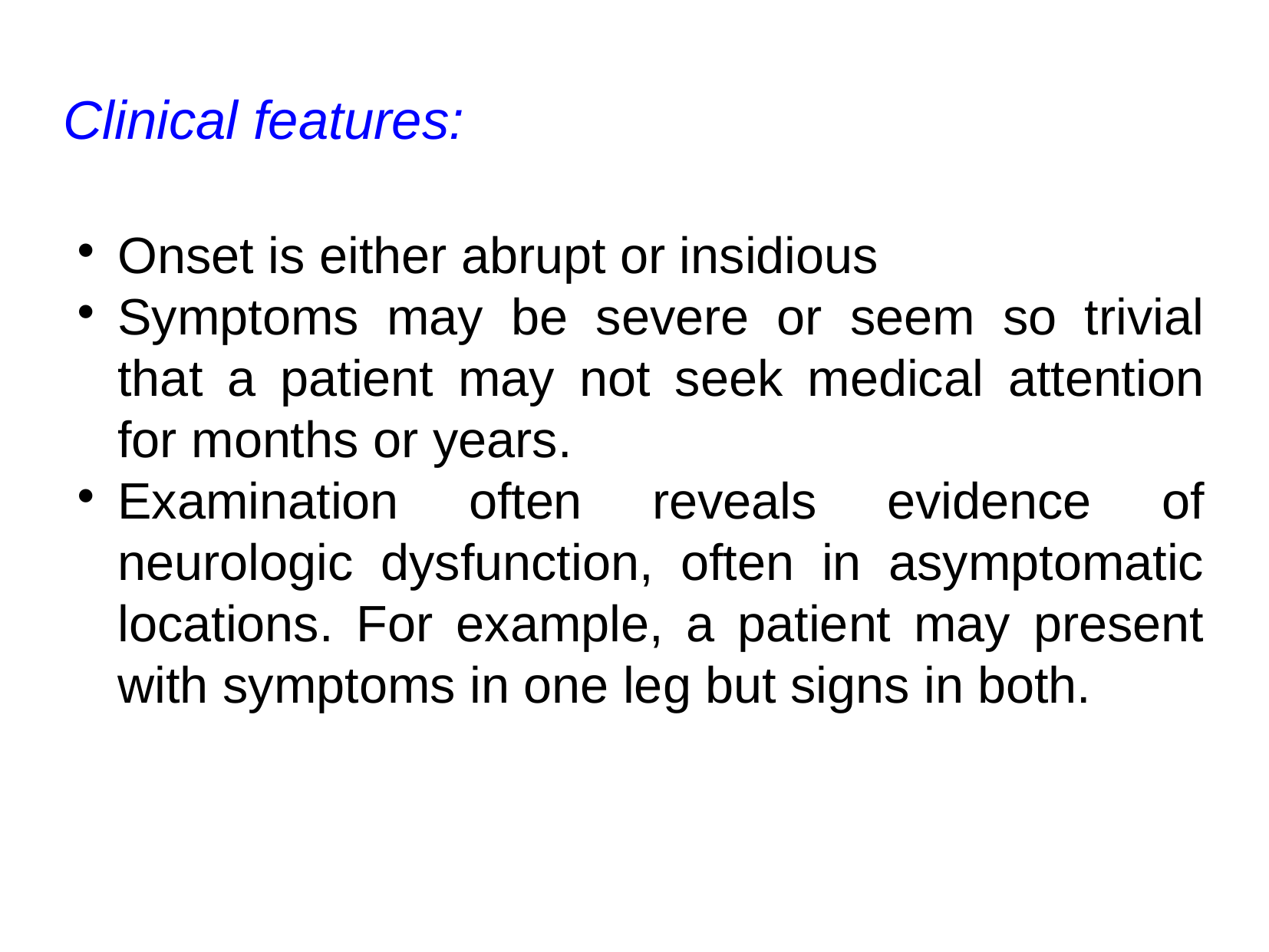

Clinical features:
Onset is either abrupt or insidious
Symptoms may be severe or seem so trivial that a patient may not seek medical attention for months or years.
Examination often reveals evidence of neurologic dysfunction, often in asymptomatic locations. For example, a patient may present with symptoms in one leg but signs in both.